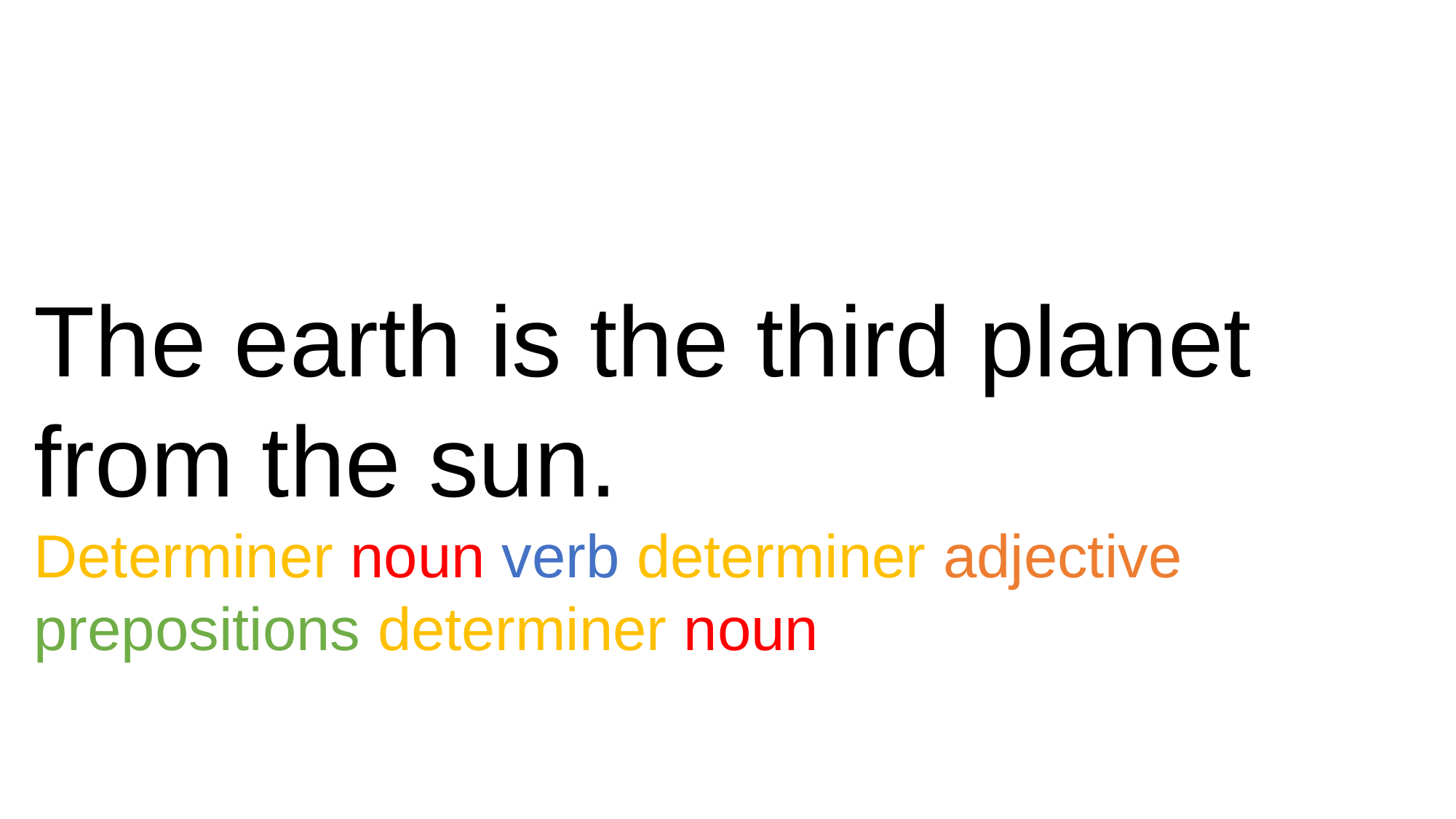

The earth is the third planet from the sun.
Determiner noun verb determiner adjective prepositions determiner noun